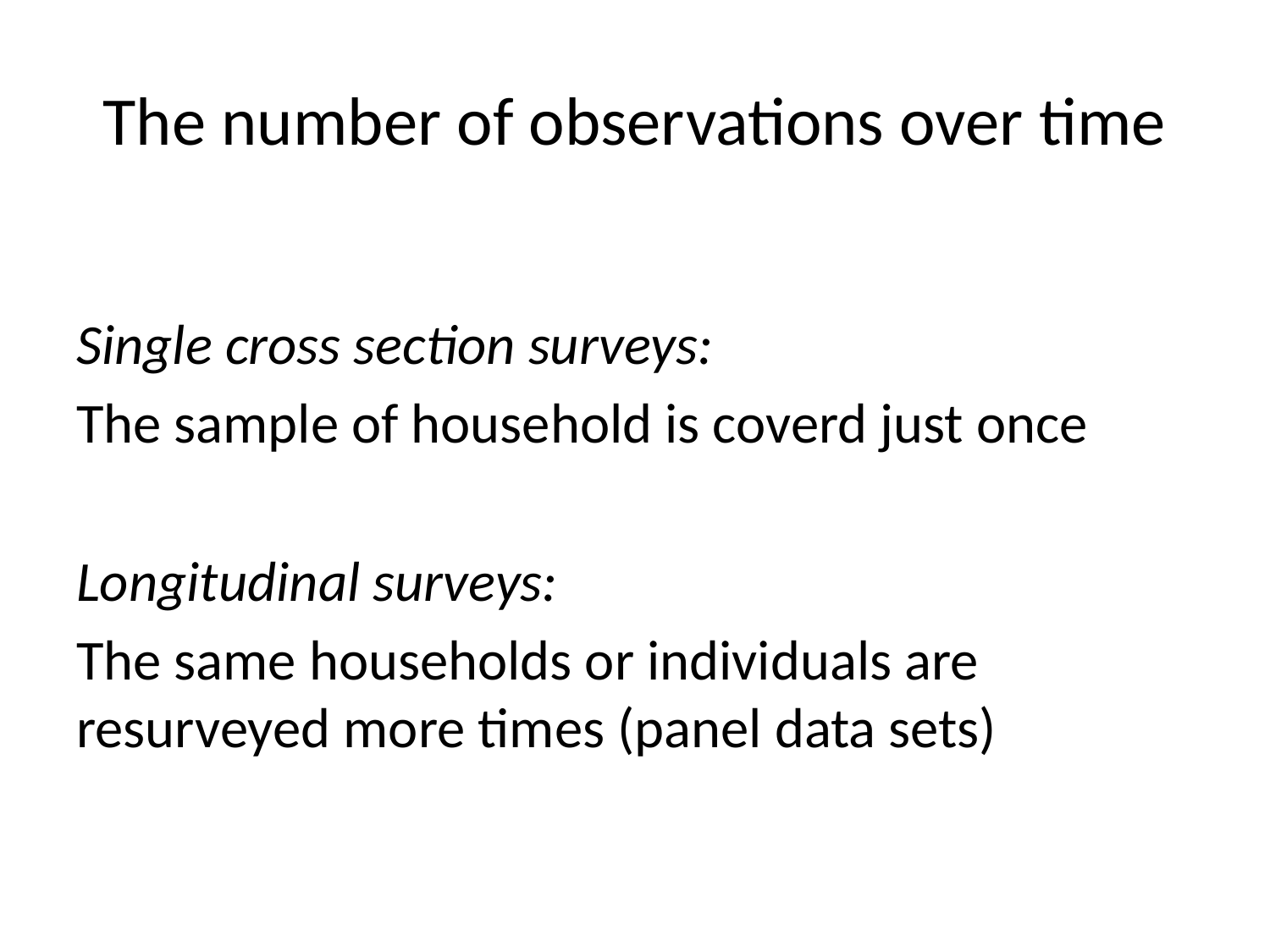

# The number of observations over time

Single cross section surveys:
The sample of household is coverd just once

Longitudinal surveys:
The same households or individuals are resurveyed more times (panel data sets)